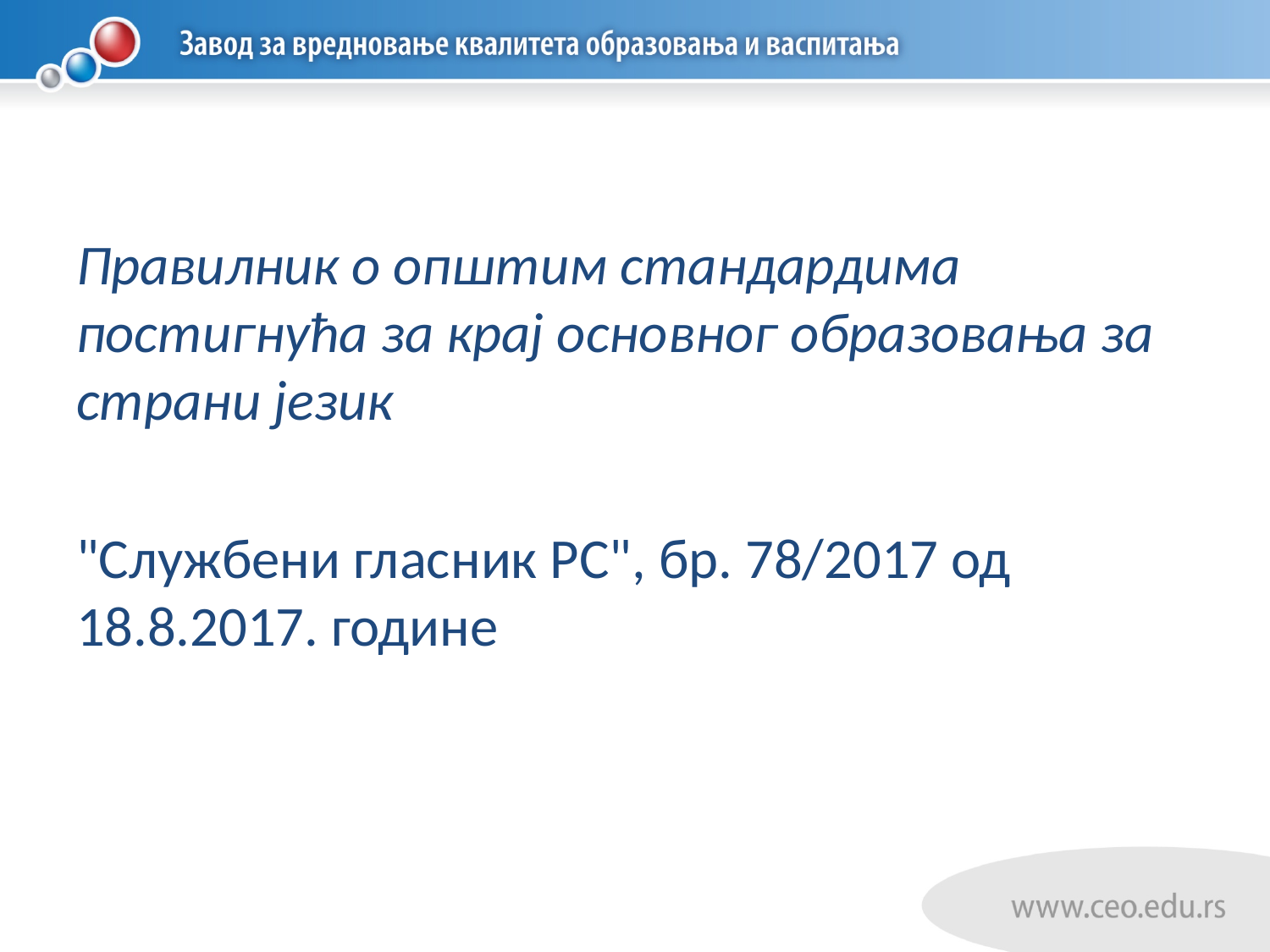

#
Правилник о општим стандардима постигнућа за крај основног образовања за страни језик

"Службени гласник РС", бр. 78/2017 од 18.8.2017. године